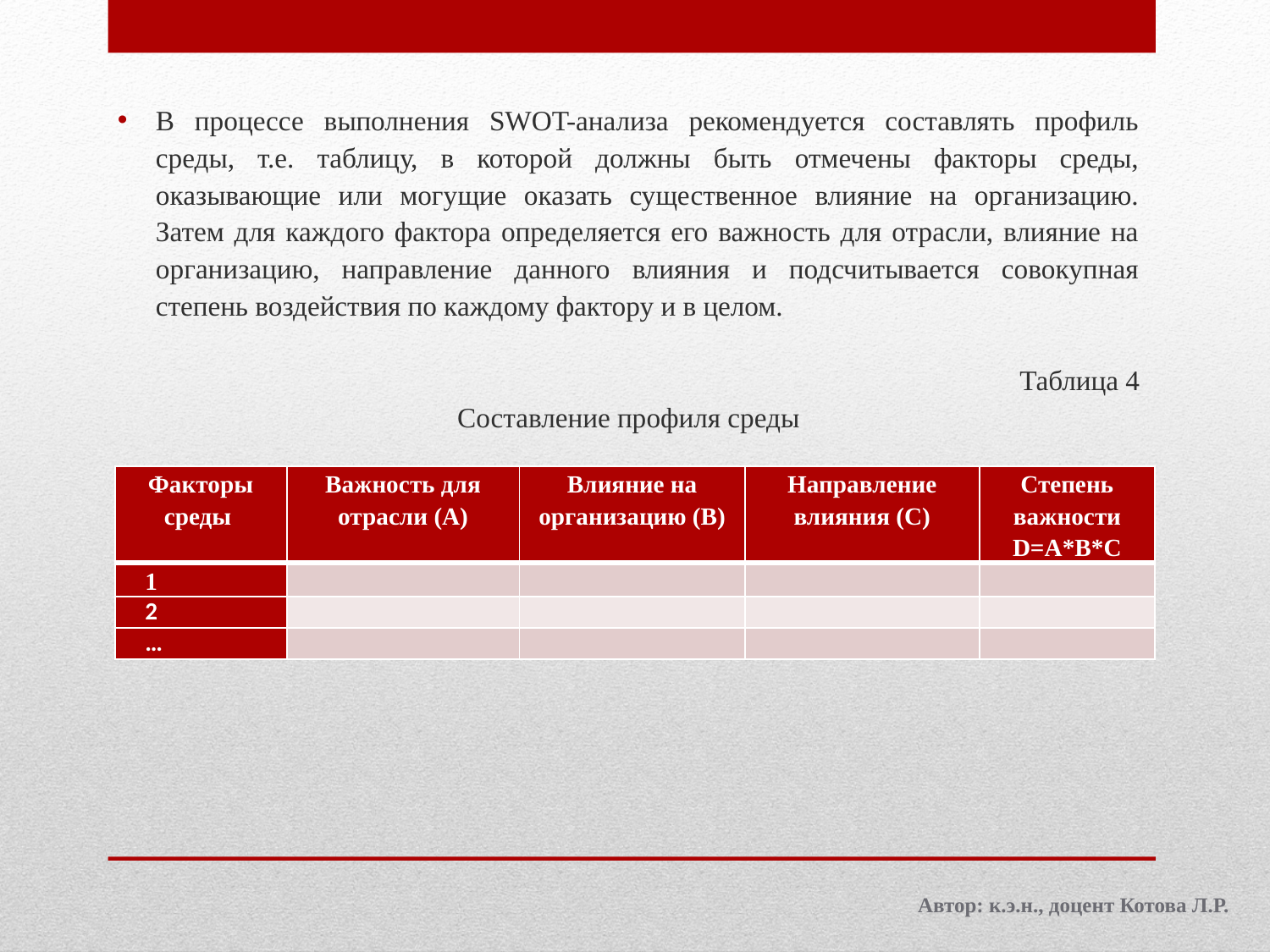

В процессе выполнения SWOT-анализа рекомендуется составлять профиль среды, т.е. таблицу, в которой должны быть отмечены факторы среды, оказывающие или могущие оказать существенное влияние на организацию. Затем для каждого фактора определяется его важность для отрасли, влияние на организацию, направление данного влияния и подсчитывается совокупная степень воздействия по каждому фактору и в целом.

Таблица 4
Составление профиля среды
| Факторы среды | Важность для отрасли (A) | Влияние на организацию (B) | Направление влияния (С) | Степень важности D=A\*B\*C |
| --- | --- | --- | --- | --- |
| 1 |  |  |  |  |
| 2 |  |  |  |  |
| … |  |  |  |  |
Автор: к.э.н., доцент Котова Л.Р.